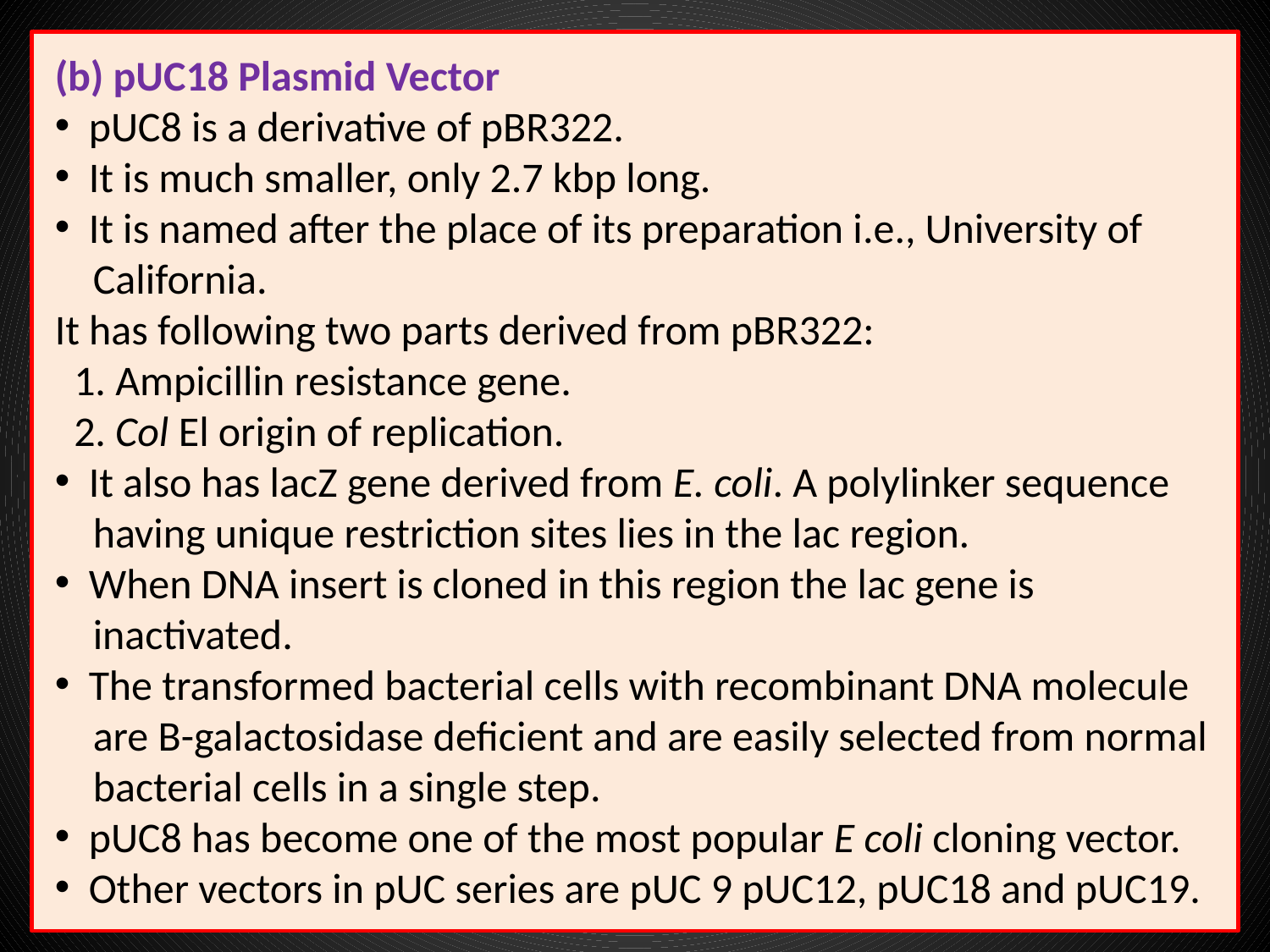

(b) pUC18 Plasmid Vector
  pUC8 is a derivative of pBR322.
  It is much smaller, only 2.7 kbp long.
  It is named after the place of its preparation i.e., University of
    California.
It has following two parts derived from pBR322:
  1. Ampicillin resistance gene.
  2. Col El origin of replication.
  It also has lacZ gene derived from E. coli. A polylinker sequence
    having unique restriction sites lies in the lac region.
  When DNA insert is cloned in this region the lac gene is
    inactivated.
  The transformed bacterial cells with recombinant DNA molecule
    are B-galactosidase deficient and are easily selected from normal
    bacterial cells in a single step.
  pUC8 has become one of the most popular E coli cloning vector.
  Other vectors in pUC series are pUC 9 pUC12, pUC18 and pUC19.